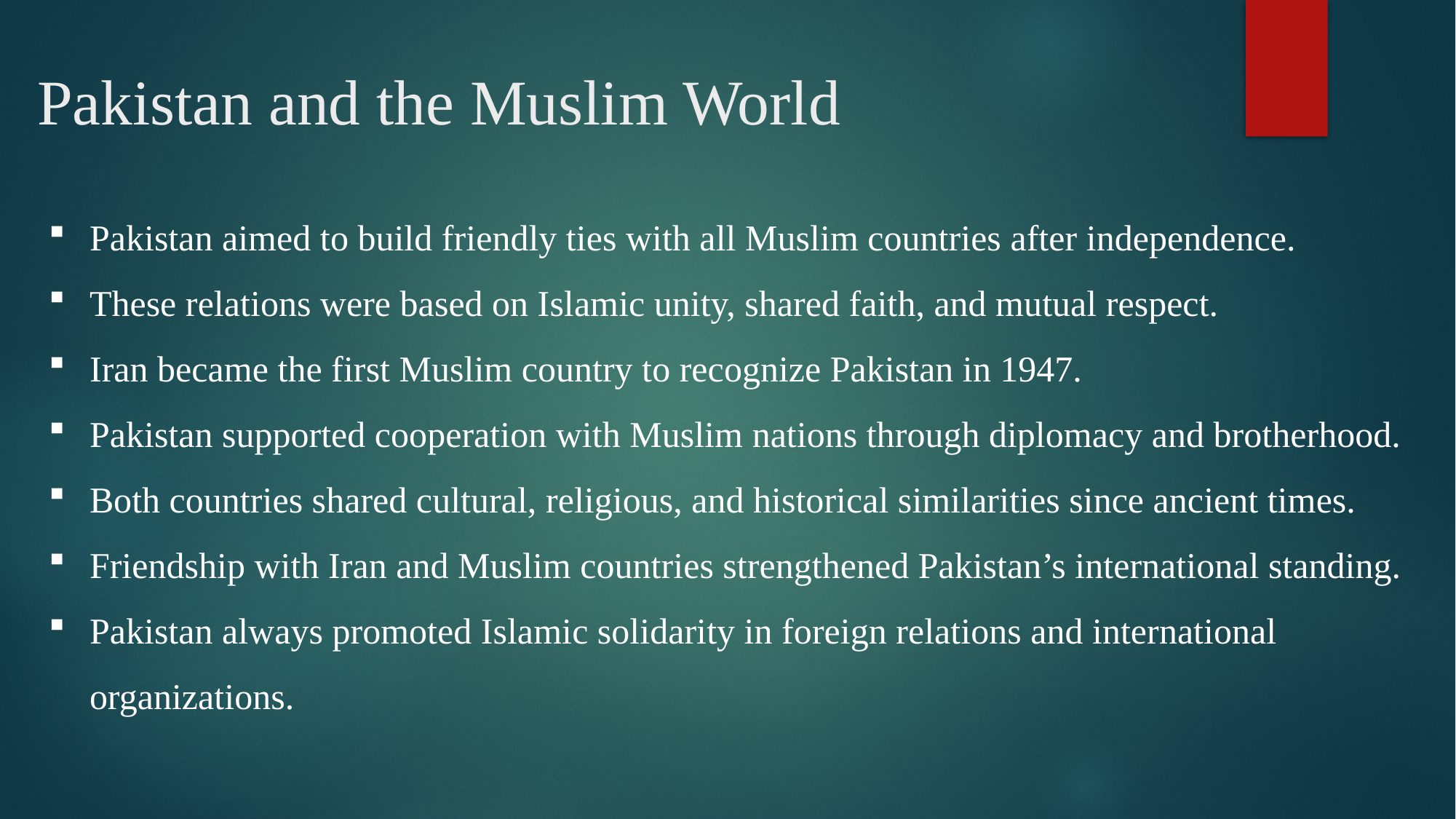

# Pakistan and the Muslim World
Pakistan aimed to build friendly ties with all Muslim countries after independence.
These relations were based on Islamic unity, shared faith, and mutual respect.
Iran became the first Muslim country to recognize Pakistan in 1947.
Pakistan supported cooperation with Muslim nations through diplomacy and brotherhood.
Both countries shared cultural, religious, and historical similarities since ancient times.
Friendship with Iran and Muslim countries strengthened Pakistan’s international standing.
Pakistan always promoted Islamic solidarity in foreign relations and international organizations.